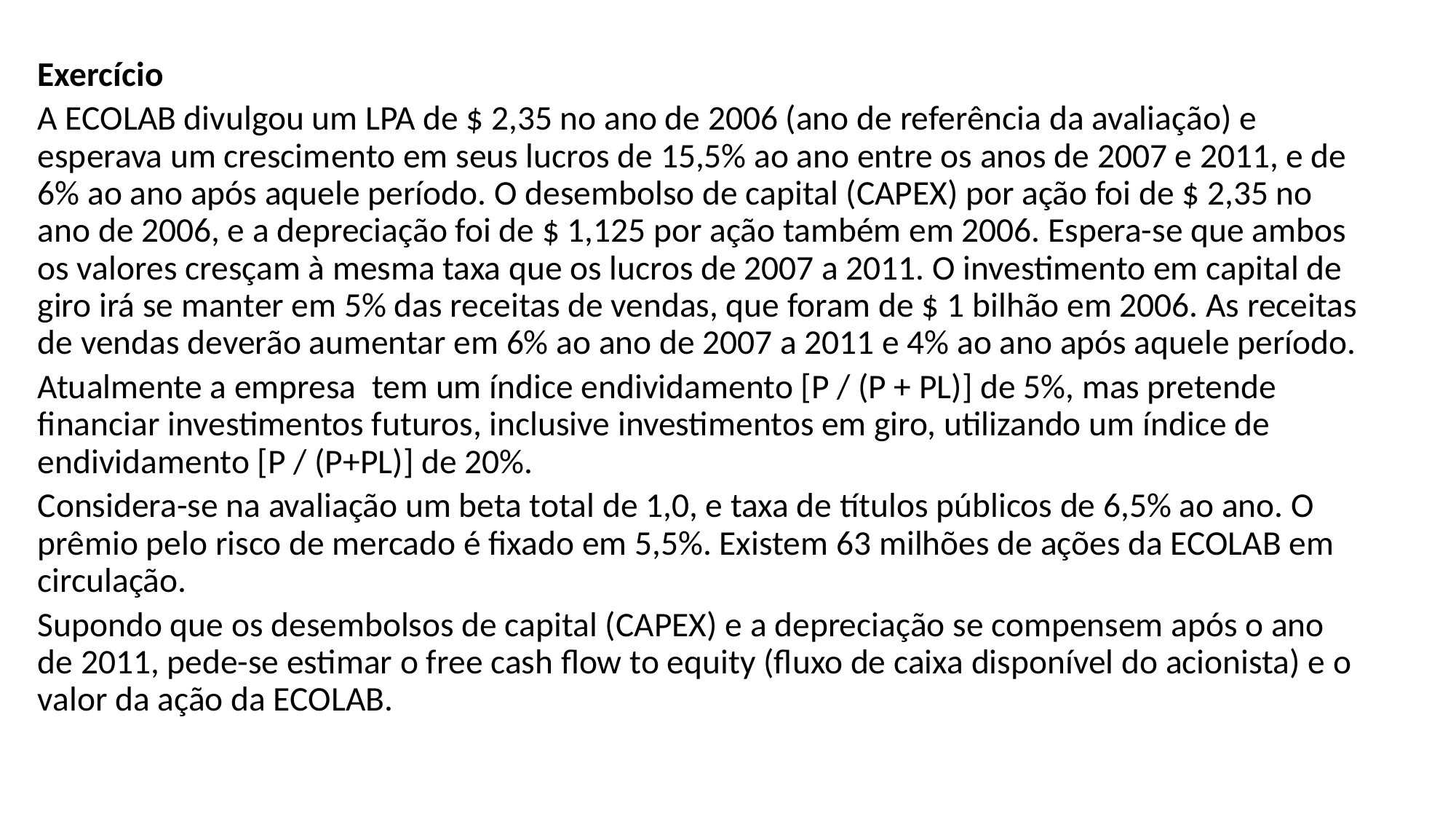

Exercício
A ECOLAB divulgou um LPA de $ 2,35 no ano de 2006 (ano de referência da avaliação) e esperava um crescimento em seus lucros de 15,5% ao ano entre os anos de 2007 e 2011, e de 6% ao ano após aquele período. O desembolso de capital (CAPEX) por ação foi de $ 2,35 no ano de 2006, e a depreciação foi de $ 1,125 por ação também em 2006. Espera-se que ambos os valores cresçam à mesma taxa que os lucros de 2007 a 2011. O investimento em capital de giro irá se manter em 5% das receitas de vendas, que foram de $ 1 bilhão em 2006. As receitas de vendas deverão aumentar em 6% ao ano de 2007 a 2011 e 4% ao ano após aquele período.
Atualmente a empresa  tem um índice endividamento [P / (P + PL)] de 5%, mas pretende financiar investimentos futuros, inclusive investimentos em giro, utilizando um índice de endividamento [P / (P+PL)] de 20%.
Considera-se na avaliação um beta total de 1,0, e taxa de títulos públicos de 6,5% ao ano. O prêmio pelo risco de mercado é fixado em 5,5%. Existem 63 milhões de ações da ECOLAB em circulação.
Supondo que os desembolsos de capital (CAPEX) e a depreciação se compensem após o ano de 2011, pede-se estimar o free cash flow to equity (fluxo de caixa disponível do acionista) e o valor da ação da ECOLAB.